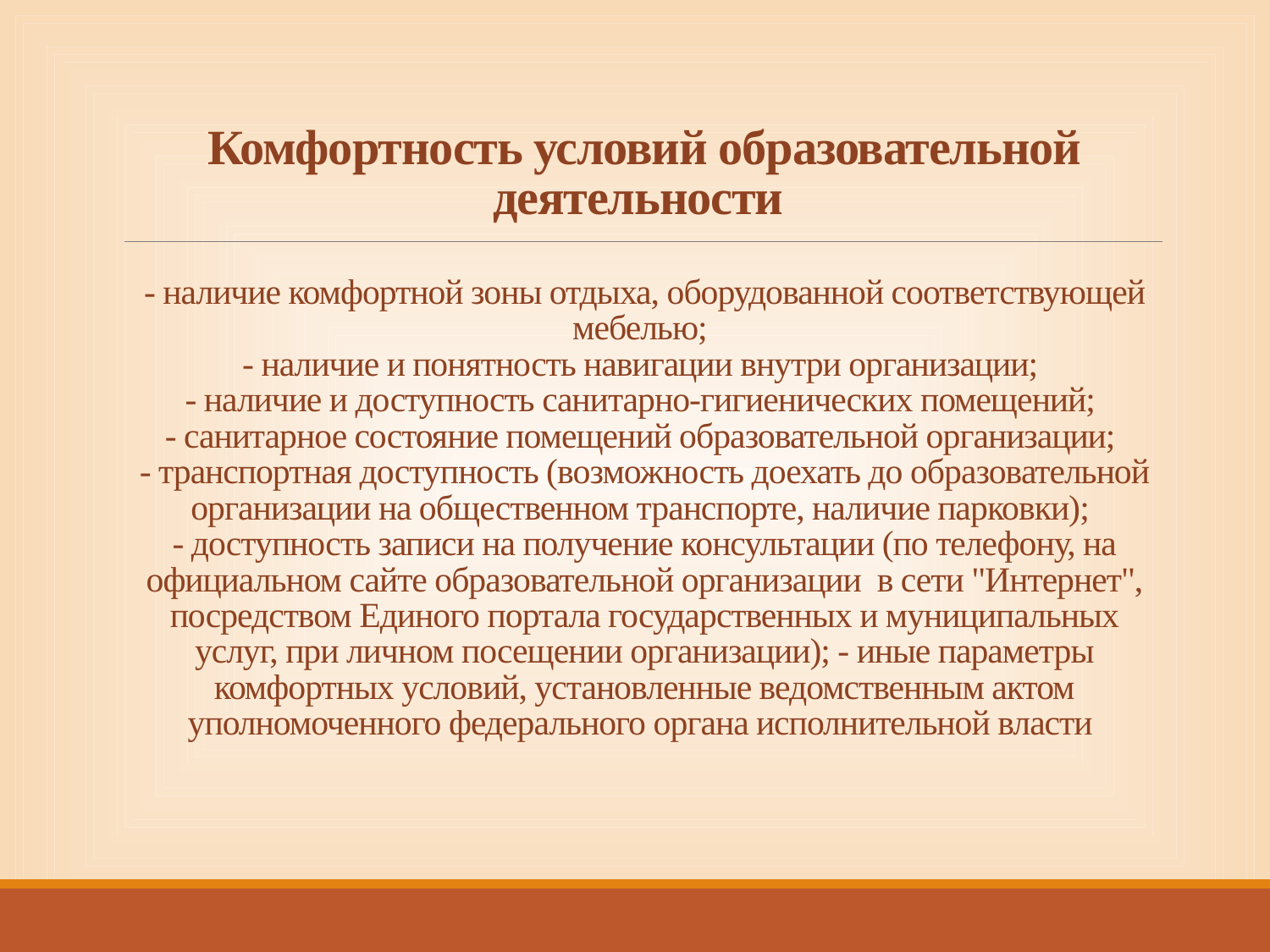

# Комфортность условий образовательной деятельности - наличие комфортной зоны отдыха, оборудованной соответствующей мебелью; - наличие и понятность навигации внутри организации; - наличие и доступность санитарно-гигиенических помещений; - санитарное состояние помещений образовательной организации; - транспортная доступность (возможность доехать до образовательной организации на общественном транспорте, наличие парковки); - доступность записи на получение консультации (по телефону, на официальном сайте образовательной организации  в сети "Интернет", посредством Единого портала государственных и муниципальных услуг, при личном посещении организации); - иные параметры комфортных условий, установленные ведомственным актом уполномоченного федерального органа исполнительной власти